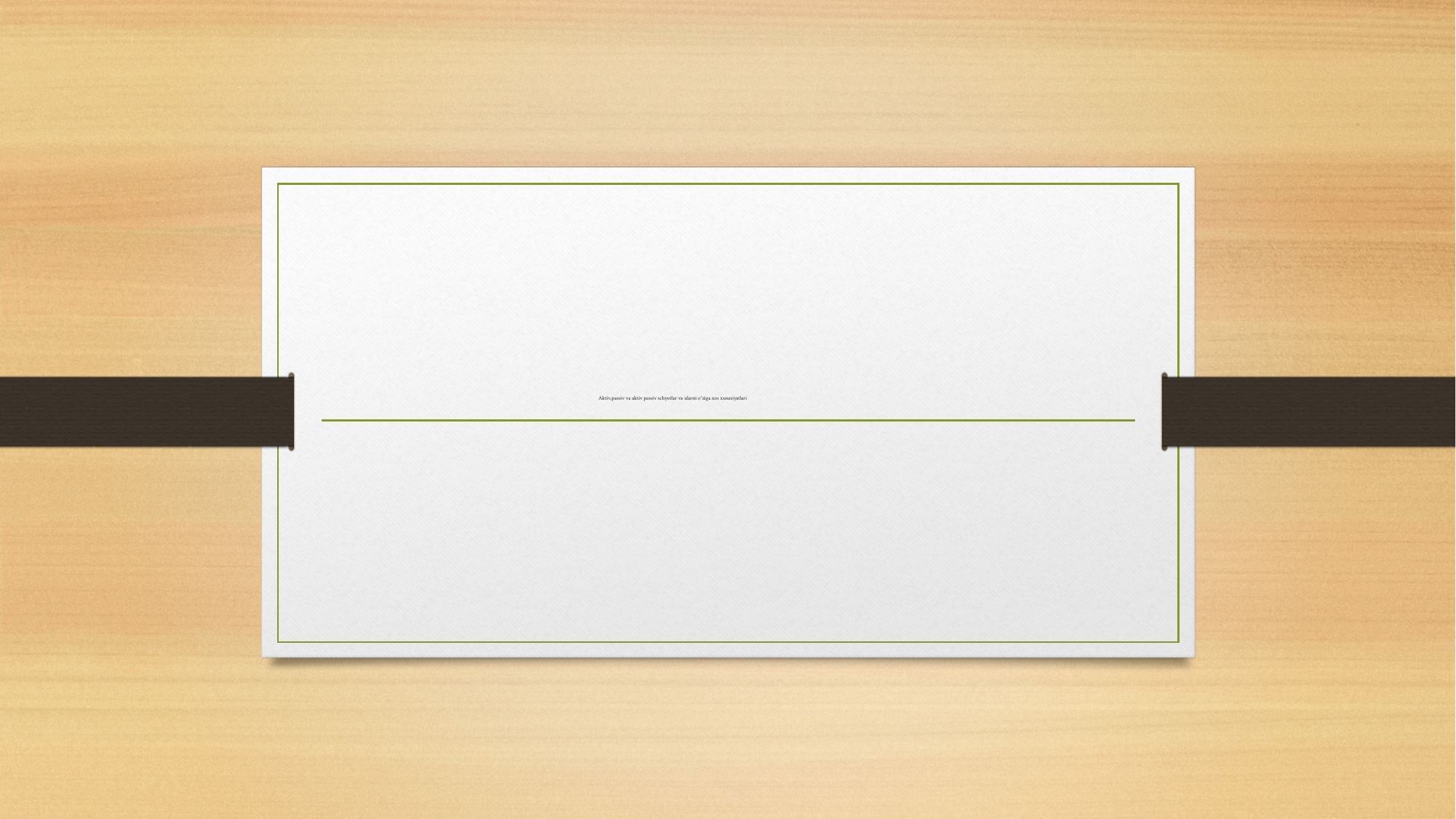

# Aktiv,passiv va aktiv passiv schyotlar va ularni oʻziga xos xususiyatlari